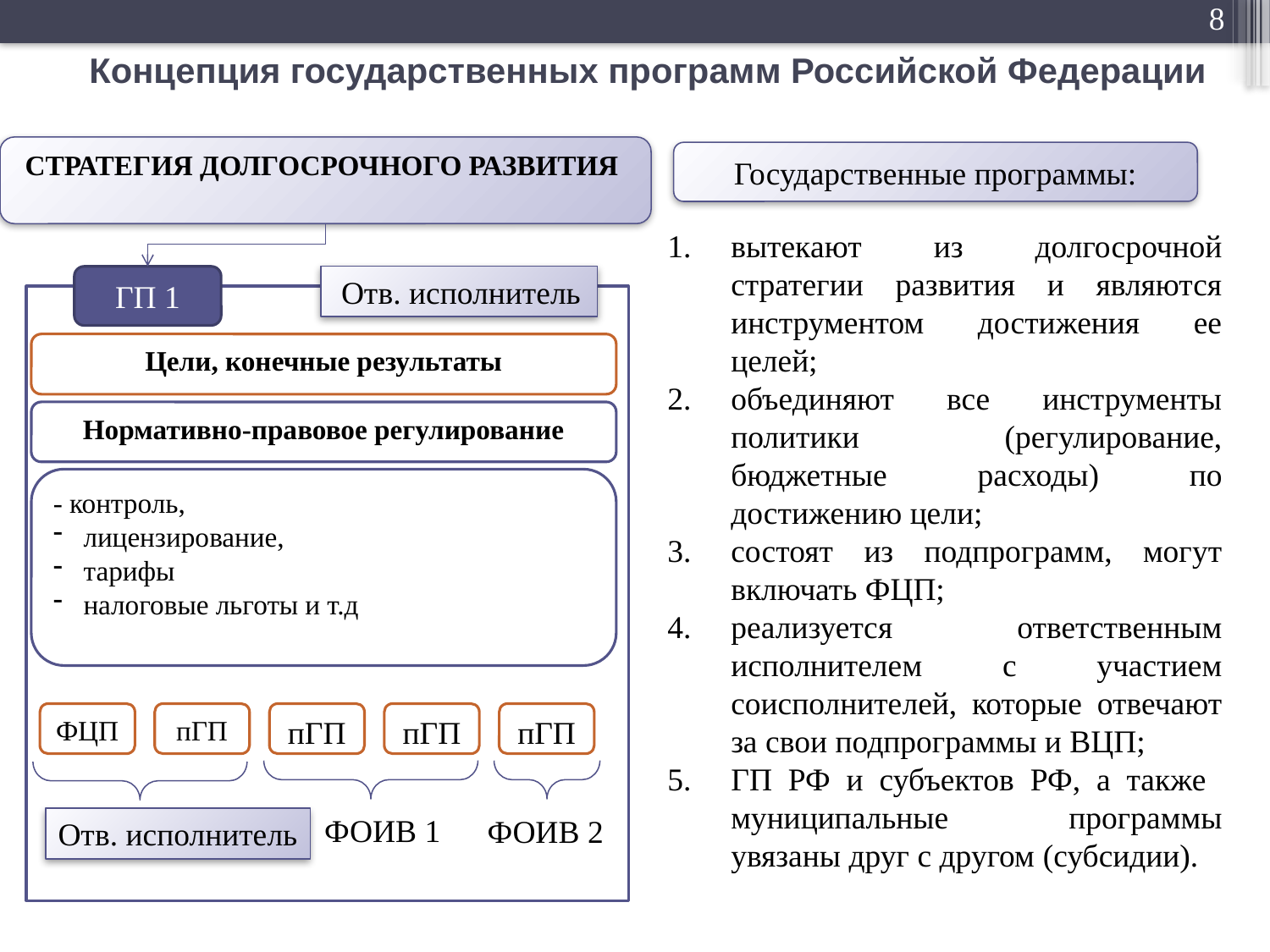

# Концепция государственных программ Российской Федерации
СТРАТЕГИЯ ДОЛГОСРОЧНОГО РАЗВИТИЯ
Государственные программы:
вытекают из долгосрочной стратегии развития и являются инструментом достижения ее целей;
объединяют все инструменты политики (регулирование, бюджетные расходы) по достижению цели;
состоят из подпрограмм, могут включать ФЦП;
реализуется ответственным исполнителем с участием соисполнителей, которые отвечают за свои подпрограммы и ВЦП;
ГП РФ и субъектов РФ, а также  муниципальные программы увязаны друг с другом (субсидии).
 Отв. исполнитель
ГП 1

Цели, конечные результаты
Нормативно-правовое регулирование
- контроль,
лицензирование,
тарифы
налоговые льготы и т.д

ФЦП
пГП
пГП

пГП
пГП

ФОИВ 1
ФОИВ 2
Отв. исполнитель